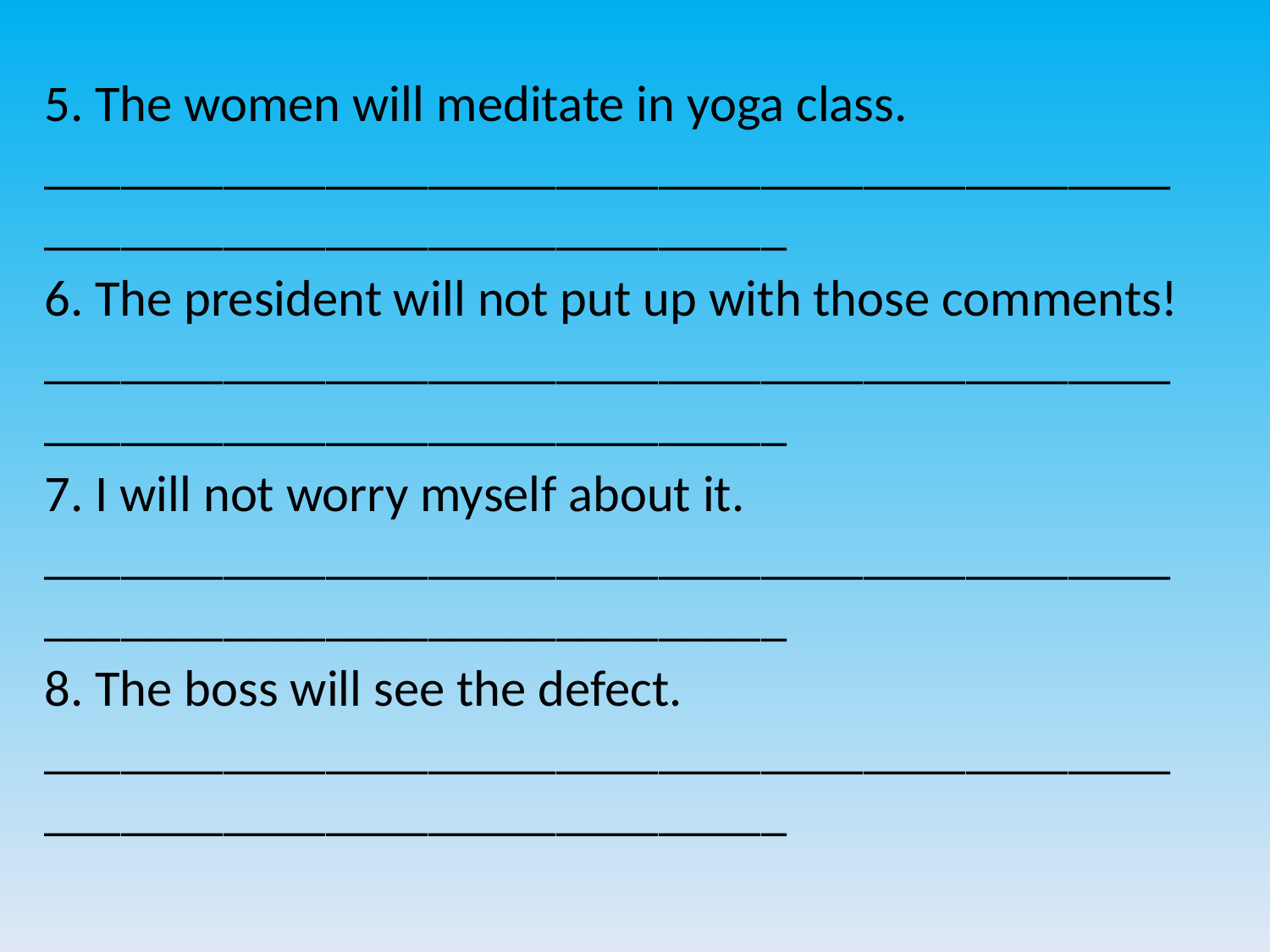

5. The women will meditate in yoga class. _________________________________________________________________________
6. The president will not put up with those comments! _________________________________________________________________________
7. I will not worry myself about it. _________________________________________________________________________
8. The boss will see the defect. _________________________________________________________________________